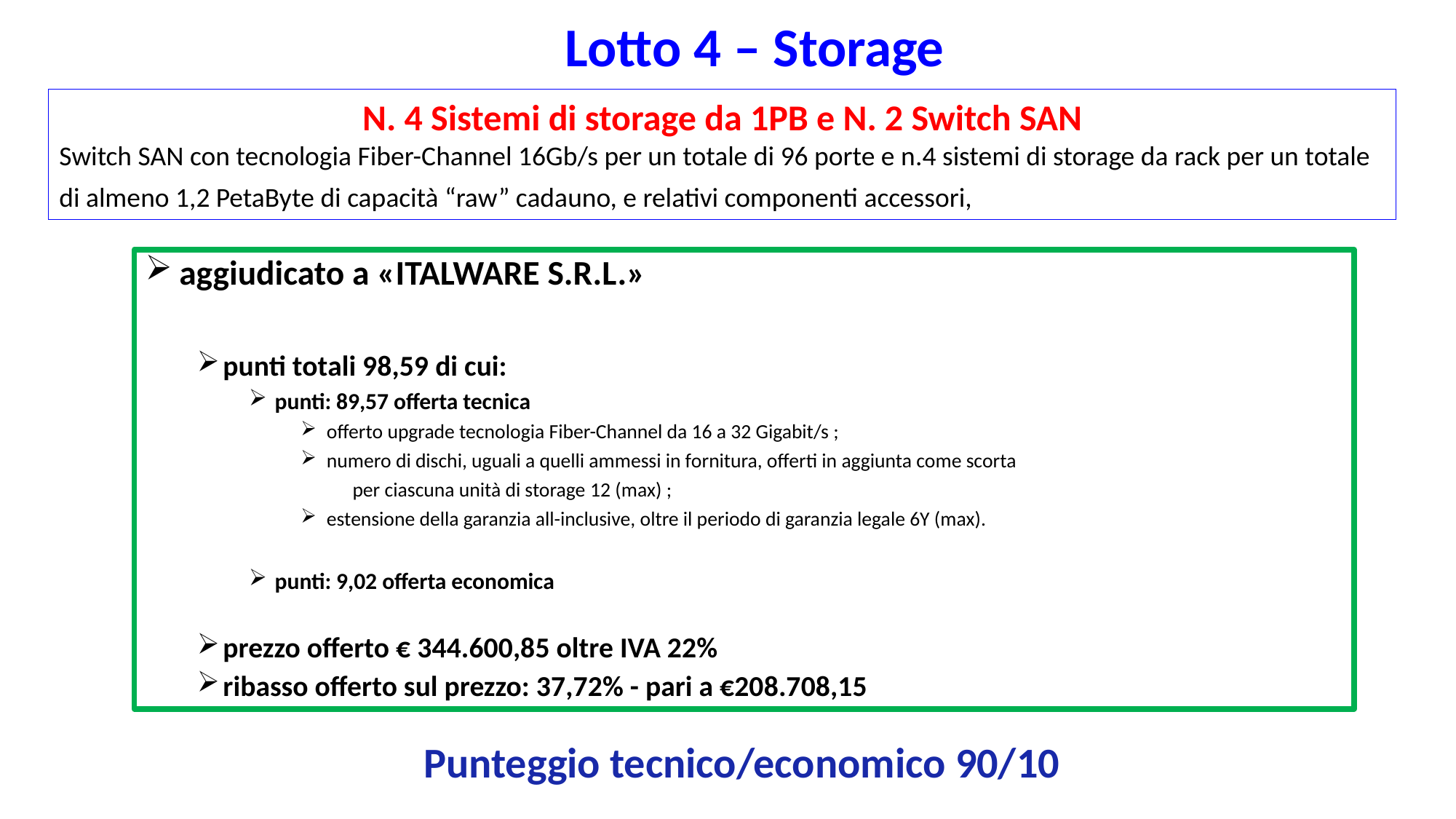

Lotto 4 – Storage
N. 4 Sistemi di storage da 1PB e N. 2 Switch SAN
Switch SAN con tecnologia Fiber-Channel 16Gb/s per un totale di 96 porte e n.4 sistemi di storage da rack per un totale di almeno 1,2 PetaByte di capacità “raw” cadauno, e relativi componenti accessori,
 aggiudicato a «ITALWARE S.R.L.»

punti totali 98,59 di cui:
punti: 89,57 offerta tecnica
offerto upgrade tecnologia Fiber-Channel da 16 a 32 Gigabit/s ;
numero di dischi, uguali a quelli ammessi in fornitura, offerti in aggiunta come scorta
per ciascuna unità di storage 12 (max) ;
estensione della garanzia all-inclusive, oltre il periodo di garanzia legale 6Y (max).

punti: 9,02 offerta economica

prezzo offerto € 344.600,85 oltre IVA 22%
ribasso offerto sul prezzo: 37,72% - pari a €208.708,15
Punteggio tecnico/economico 90/10